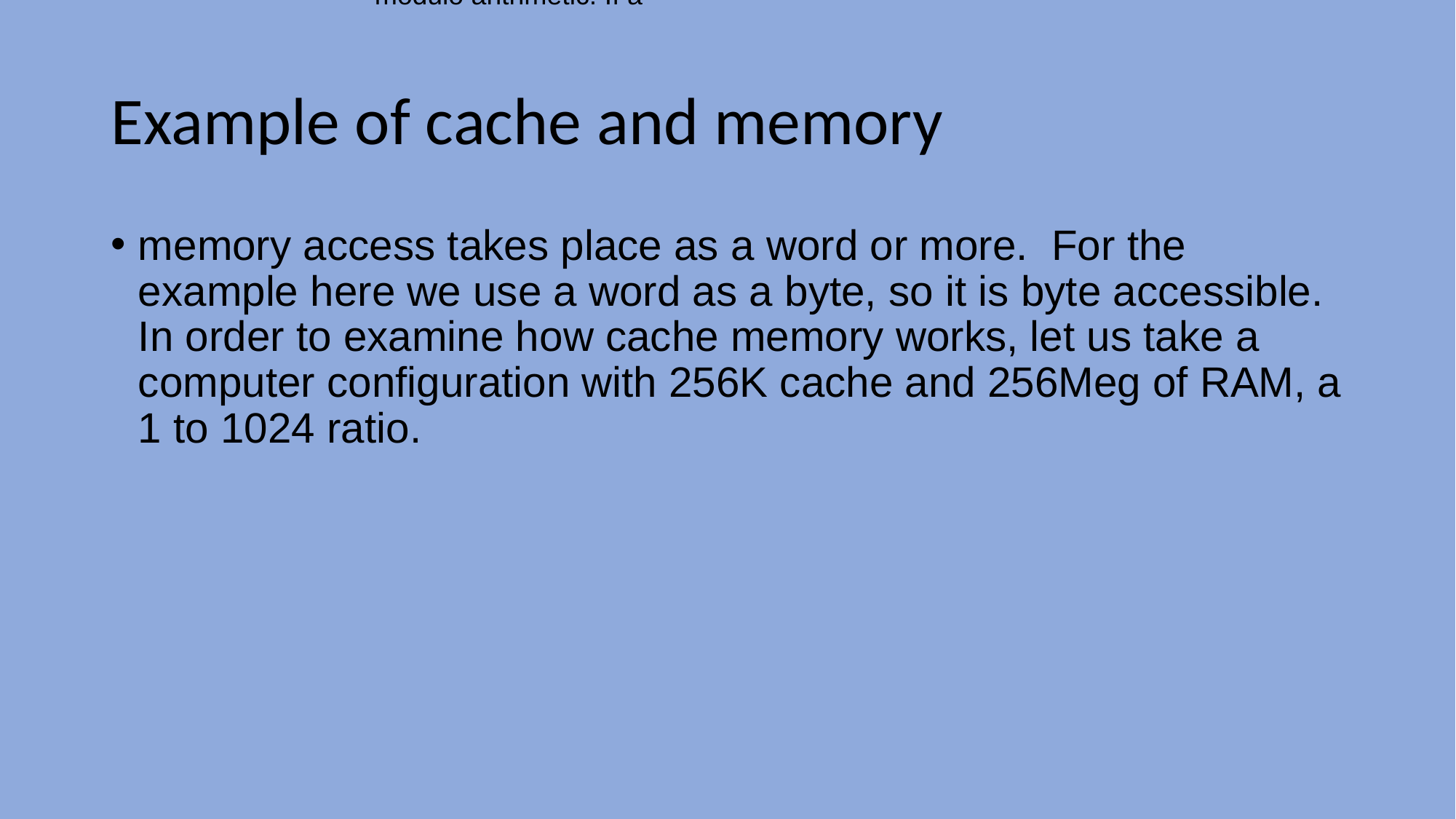

Direct associative mapping is the simplest and the most inexpensive to implement of the three.  Continuing with the example of 256K cache, 256Meg RAM and 64 byte block/line, the direct associative maps every 1024th block into a particular line. This can be easily determined by modulo arithmetic. If a
# Example of cache and memory
memory access takes place as a word or more.  For the example here we use a word as a byte, so it is byte accessible.  In order to examine how cache memory works, let us take a computer configuration with 256K cache and 256Meg of RAM, a 1 to 1024 ratio.